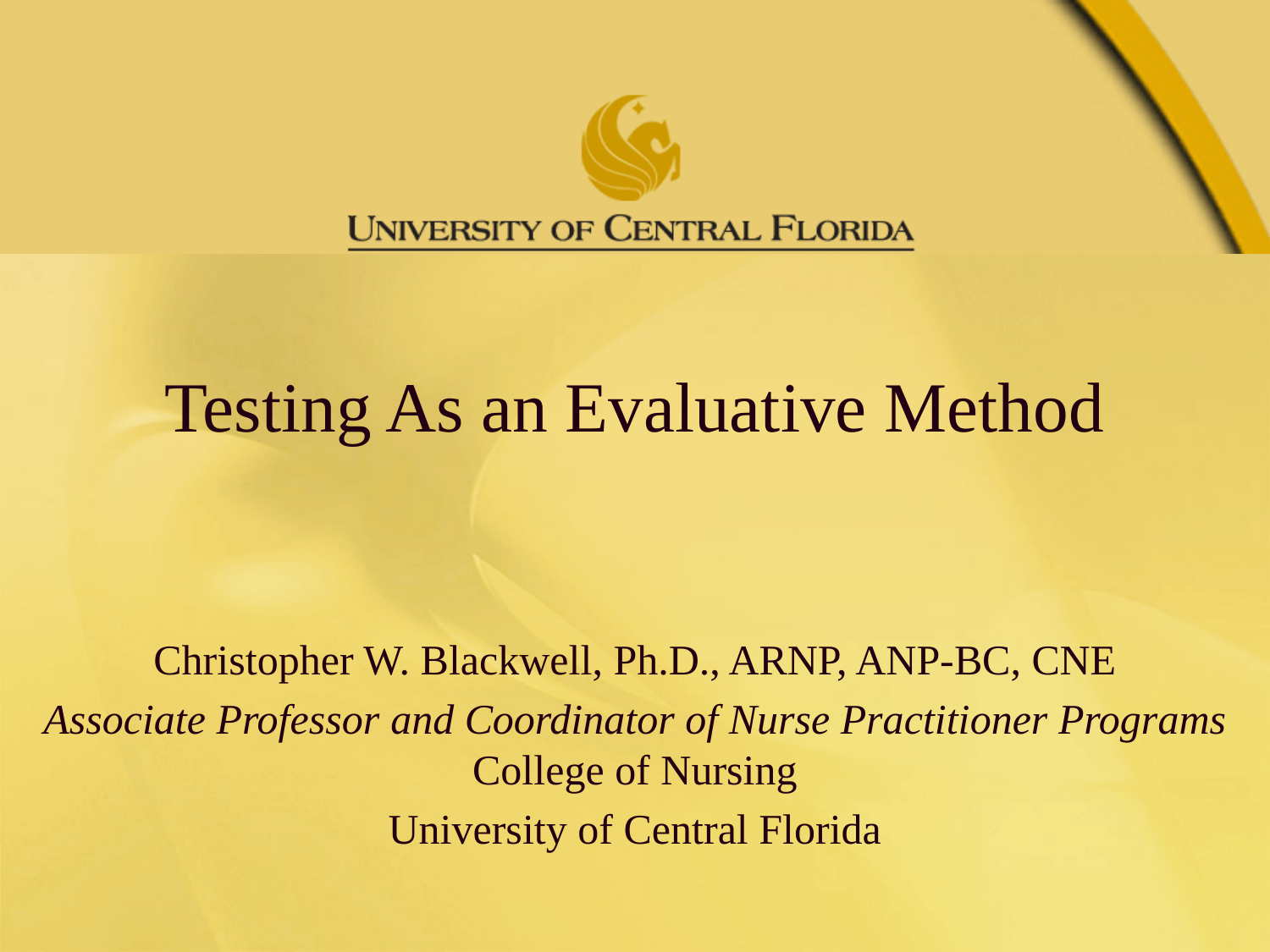

Testing As an Evaluative Method

Christopher W. Blackwell, Ph.D., ARNP, ANP-BC, CNE
Associate Professor and Coordinator of Nurse Practitioner Programs College of Nursing
University of Central Florida

#